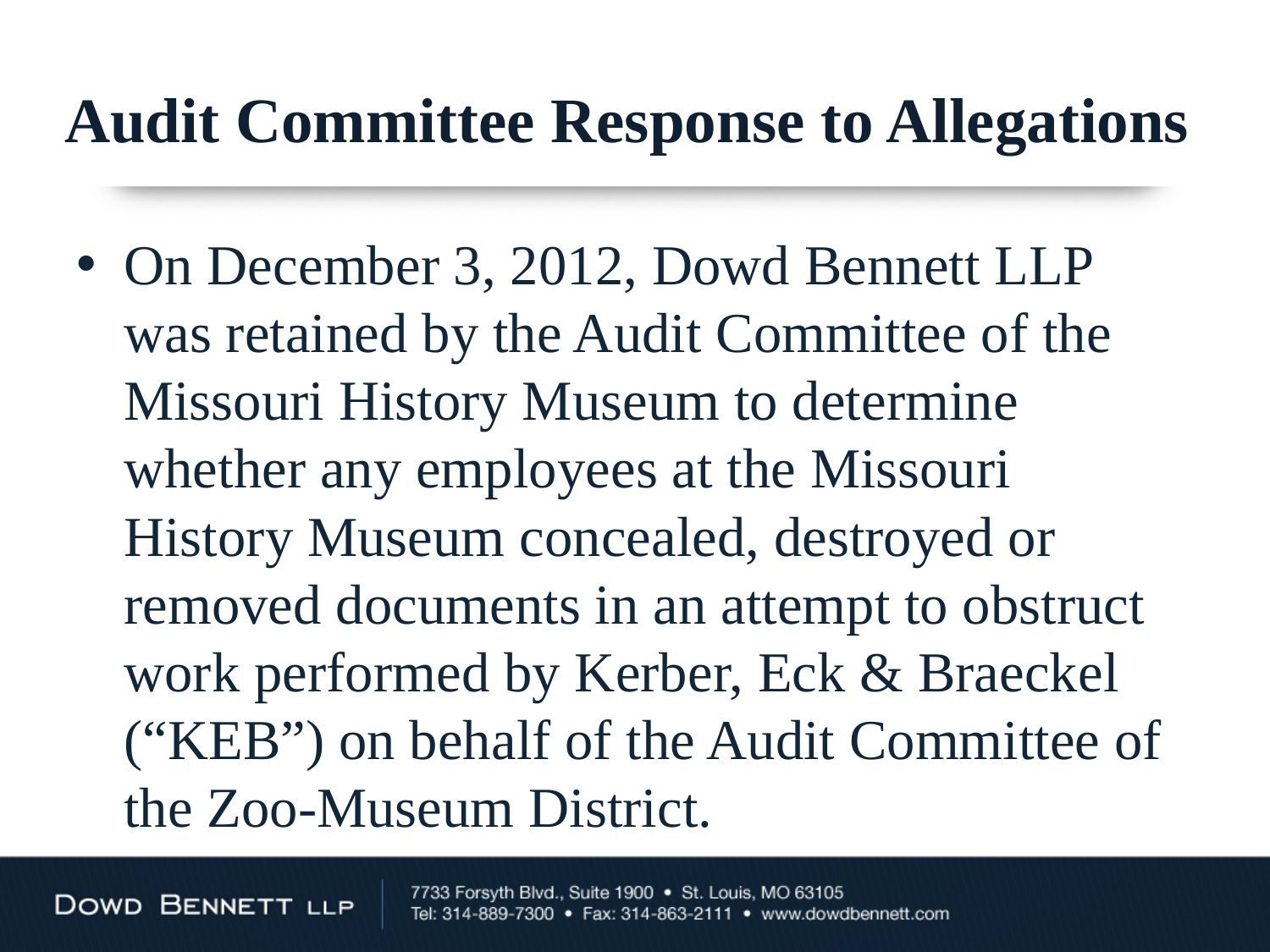

# Audit Committee Response to Allegations
On December 3, 2012, Dowd Bennett LLP was retained by the Audit Committee of the Missouri History Museum to determine whether any employees at the Missouri History Museum concealed, destroyed or removed documents in an attempt to obstruct work performed by Kerber, Eck & Braeckel (“KEB”) on behalf of the Audit Committee of the Zoo-Museum District.